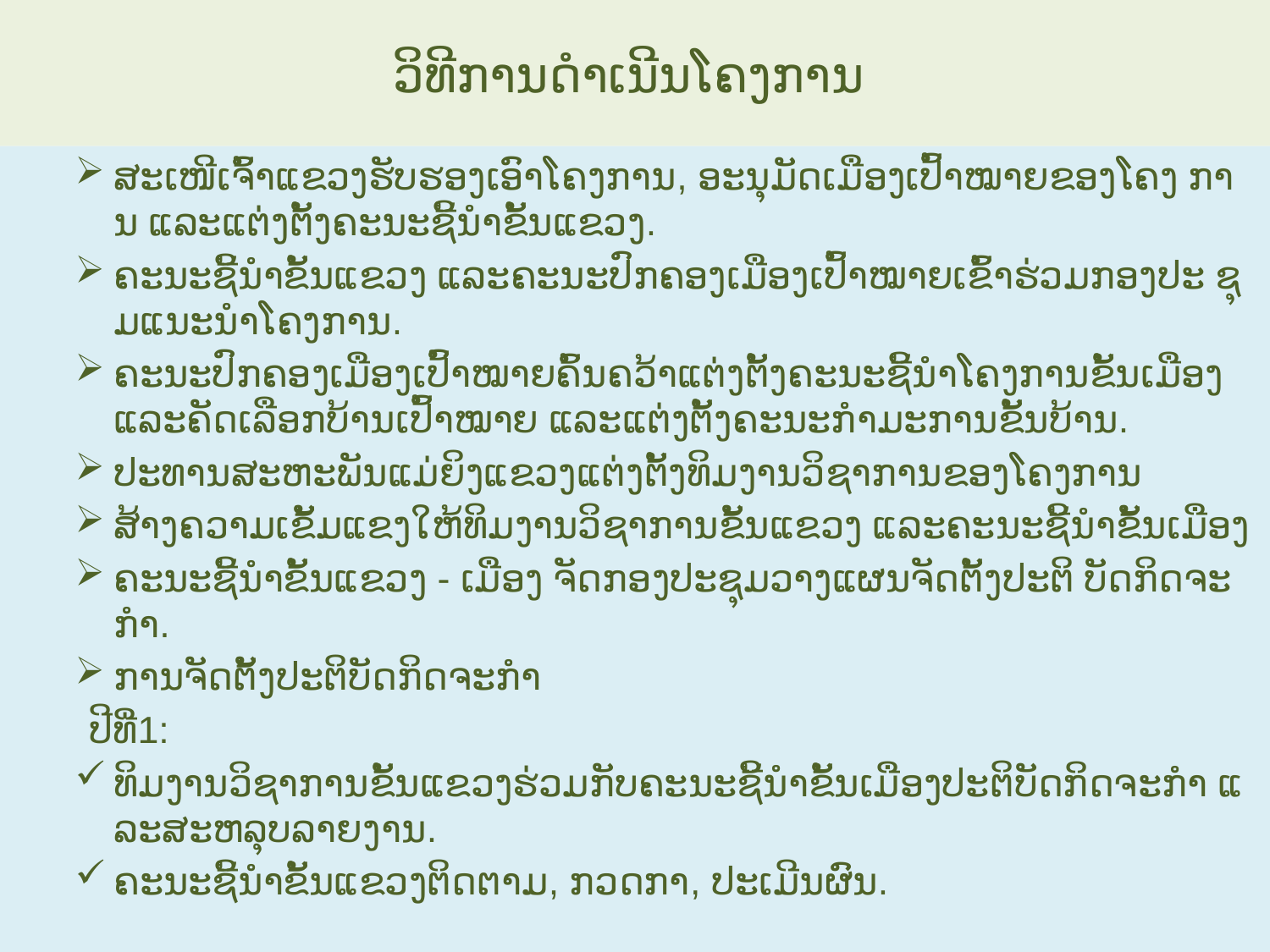

# ວິທີການດຳເນີນໂຄງການ
ສະເໜີເຈົ້າແຂວງຮັບຮອງເອົາໂຄງການ, ອະນຸມັດເມືອງເປົ້າໝາຍຂອງໂຄງ ການ ແລະແຕ່ງຕັ້ງຄະນະຊີ້ນໍາຂັ້ນແຂວງ.
ຄະນະຊີ້ນໍາຂັ້ນແຂວງ ແລະຄະນະປົກຄອງເມືອງເປົ້າໝາຍເຂົ້າຮ່ວມກອງປະ ຊຸມແນະນໍາໂຄງການ.
ຄະນະປົກຄອງເມືອງເປົ້າໝາຍຄົ້ນຄວ້າແຕ່ງຕັ້ງຄະນະຊີ້ນໍາໂຄງການຂັ້ນເມືອງ ແລະຄັດເລືອກບ້ານເປົ້າໝາຍ ແລະແຕ່ງຕັ້ງຄະນະກໍາມະການຂັ້ນບ້ານ.
ປະທານສະຫະພັນແມ່ຍິງແຂວງແຕ່ງຕັ້ງທິມງານວິຊາການຂອງໂຄງການ
ສ້າງຄວາມເຂັ້ມແຂງໃຫ້ທິມງານວິຊາການຂັ້ນແຂວງ ແລະຄະນະຊີ້ນໍາຂັ້ນເມືອງ
ຄະນະຊີ້ນໍາຂັ້ນແຂວງ - ເມືອງ ຈັດກອງປະຊຸມວາງແຜນຈັດຕັ້ງປະຕິ ບັດກິດຈະກໍາ.
ການຈັດຕັ້ງປະຕິບັດກິດຈະກໍາ
	   ປີທີ່1:
ທິມງານວິຊາການຂັ້ນແຂວງຮ່ວມກັບຄະນະຊີ້ນໍາຂັ້ນເມືອງປະຕິບັດກິດຈະກໍາ ແລະສະຫລຸບລາຍງານ.
ຄະນະຊີ້ນໍາຂັ້ນແຂວງຕິດຕາມ, ກວດກາ, ປະເມີນຜົນ.